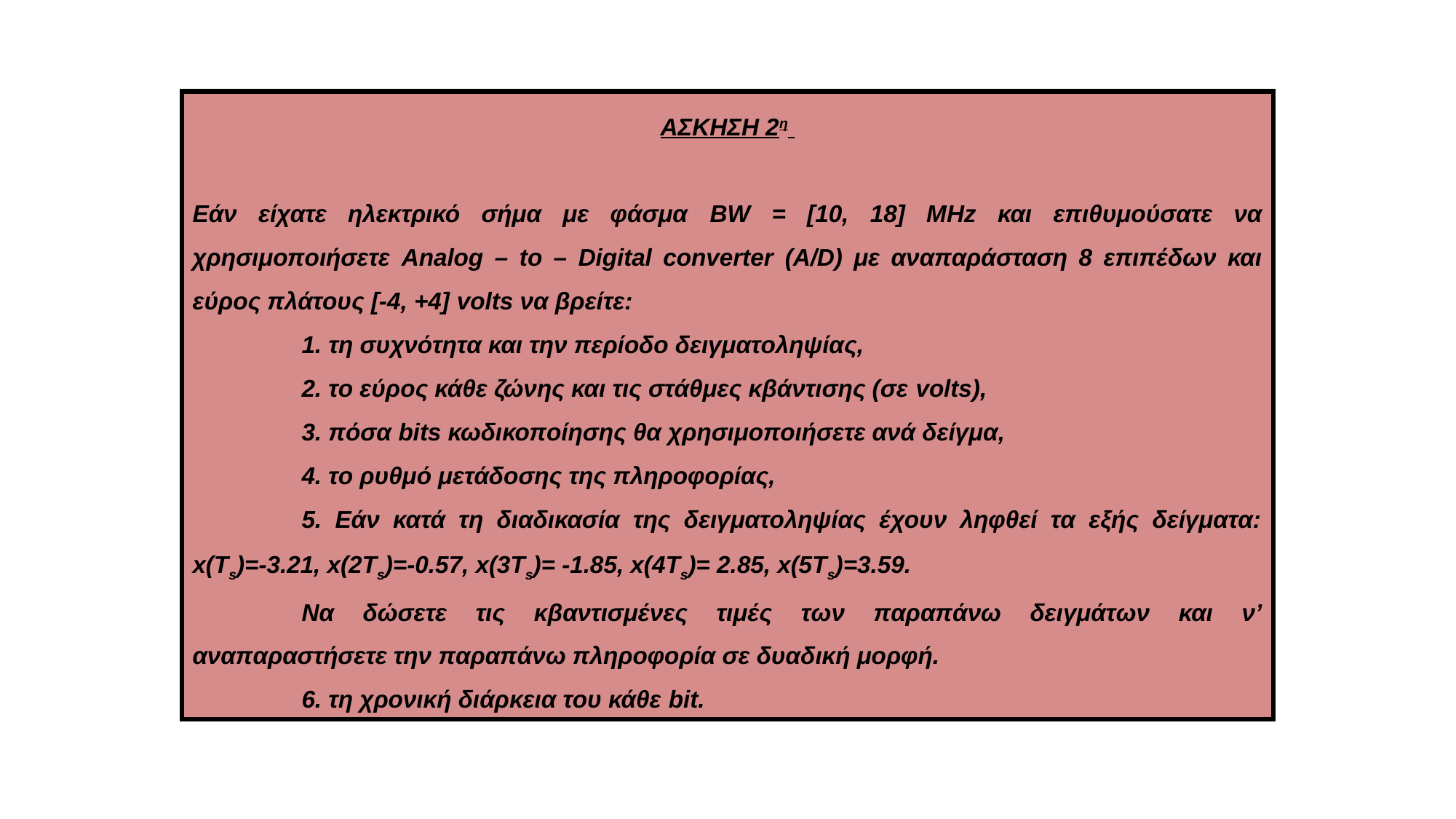

ΑΣΚΗΣΗ 2η

Εάν είχατε ηλεκτρικό σήμα με φάσμα BW = [10, 18] ΜHz και επιθυμούσατε να χρησιμοποιήσετε Analog – to – Digital converter (A/D) με αναπαράσταση 8 επιπέδων και εύρος πλάτους [-4, +4] volts να βρείτε:
	1. τη συχνότητα και την περίοδο δειγματοληψίας,
	2. το εύρος κάθε ζώνης και τις στάθμες κβάντισης (σε volts),
	3. πόσα bits κωδικοποίησης θα χρησιμοποιήσετε ανά δείγμα,
	4. το ρυθμό μετάδοσης της πληροφορίας,
	5. Εάν κατά τη διαδικασία της δειγματοληψίας έχουν ληφθεί τα εξής δείγματα: x(Ts)=-3.21, x(2Ts)=-0.57, x(3Ts)= -1.85, x(4Ts)= 2.85, x(5Ts)=3.59.
	Να δώσετε τις κβαντισμένες τιμές των παραπάνω δειγμάτων και ν’ αναπαραστήσετε την παραπάνω πληροφορία σε δυαδική μορφή.
	6. τη χρονική διάρκεια του κάθε bit.